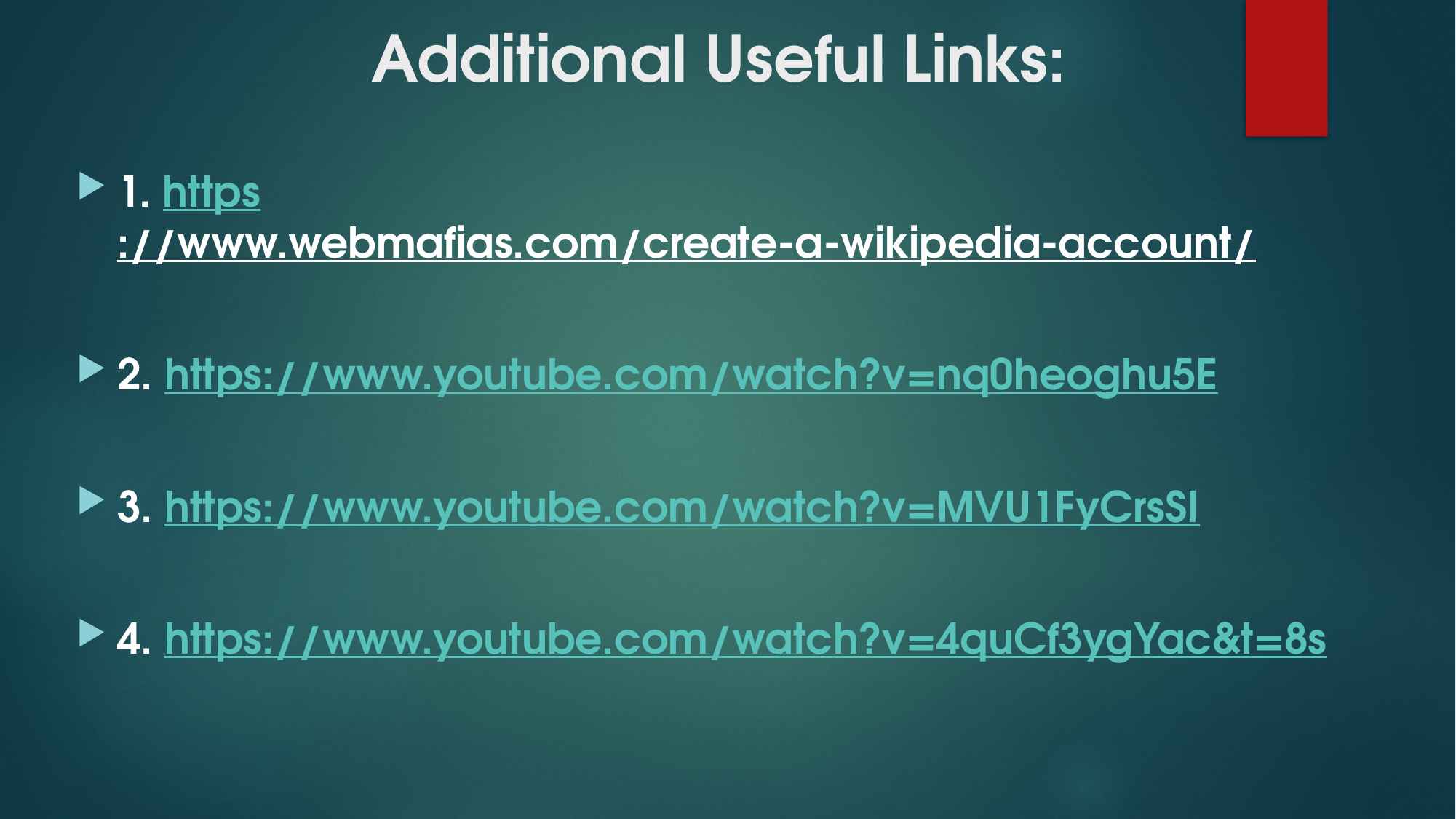

# Additional Useful Links:
1. https://www.webmafias.com/create-a-wikipedia-account/

2. https://www.youtube.com/watch?v=nq0heoghu5E

3. https://www.youtube.com/watch?v=MVU1FyCrsSI

4. https://www.youtube.com/watch?v=4quCf3ygYac&t=8s